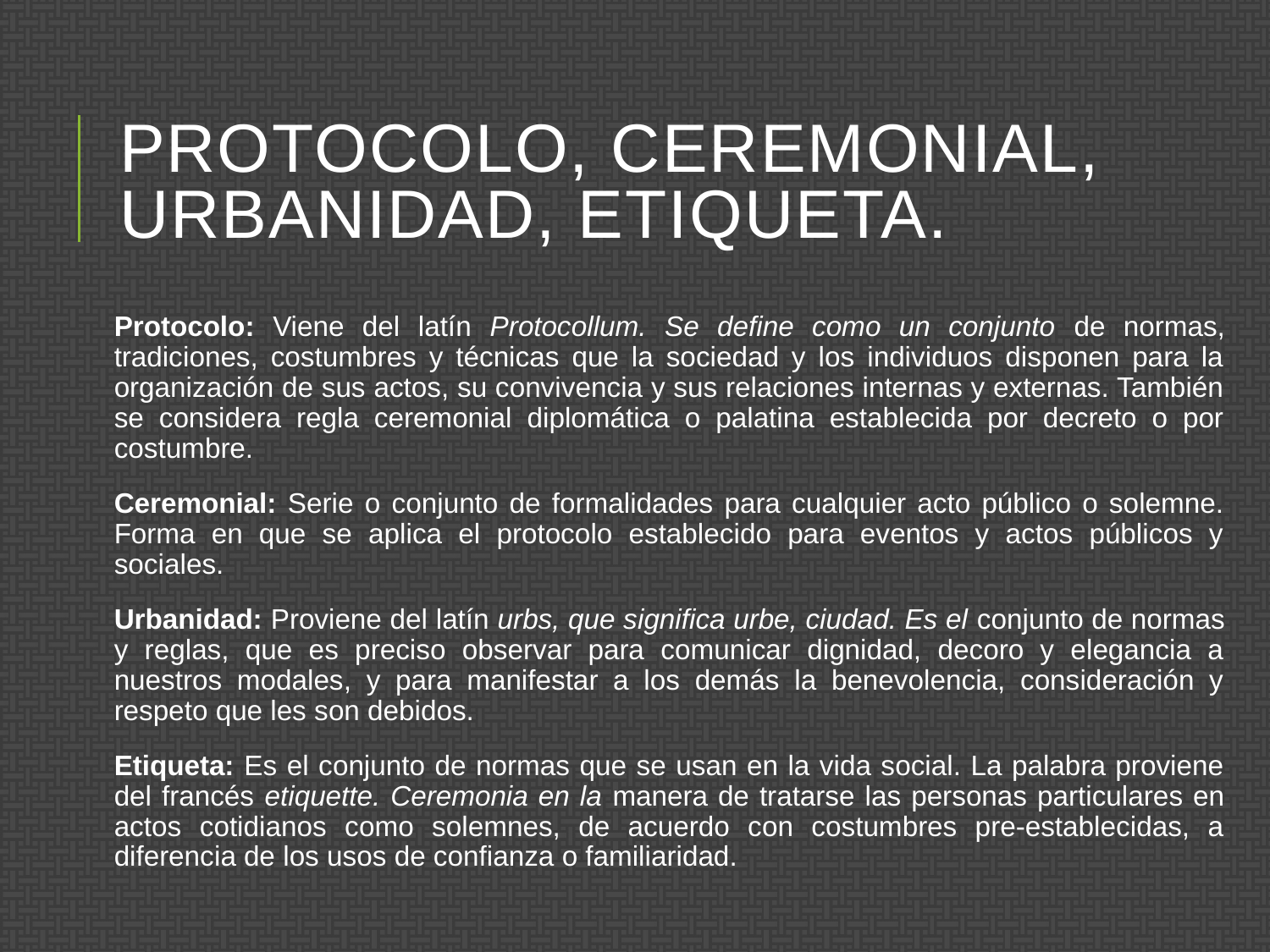

# Protocolo, Ceremonial, Urbanidad, Etiqueta.
Protocolo: Viene del latín Protocollum. Se define como un conjunto de normas, tradiciones, costumbres y técnicas que la sociedad y los individuos disponen para la organización de sus actos, su convivencia y sus relaciones internas y externas. También se considera regla ceremonial diplomática o palatina establecida por decreto o por costumbre.
Ceremonial: Serie o conjunto de formalidades para cualquier acto público o solemne. Forma en que se aplica el protocolo establecido para eventos y actos públicos y sociales.
Urbanidad: Proviene del latín urbs, que significa urbe, ciudad. Es el conjunto de normas y reglas, que es preciso observar para comunicar dignidad, decoro y elegancia a nuestros modales, y para manifestar a los demás la benevolencia, consideración y respeto que les son debidos.
Etiqueta: Es el conjunto de normas que se usan en la vida social. La palabra proviene del francés etiquette. Ceremonia en la manera de tratarse las personas particulares en actos cotidianos como solemnes, de acuerdo con costumbres pre-establecidas, a diferencia de los usos de confianza o familiaridad.